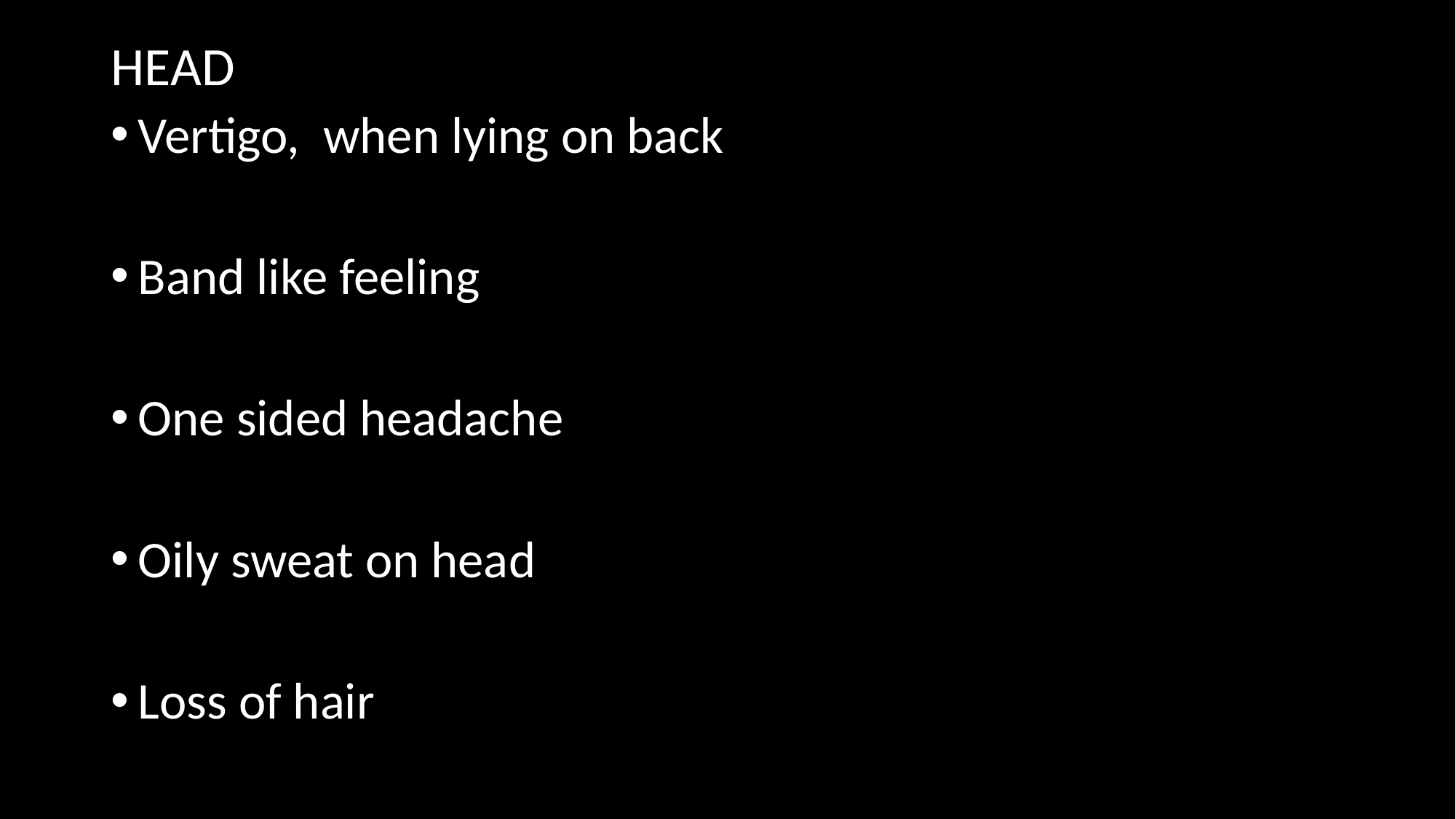

# HEAD
Vertigo,  when lying on back

Band like feeling

One sided headache

Oily sweat on head

Loss of hair